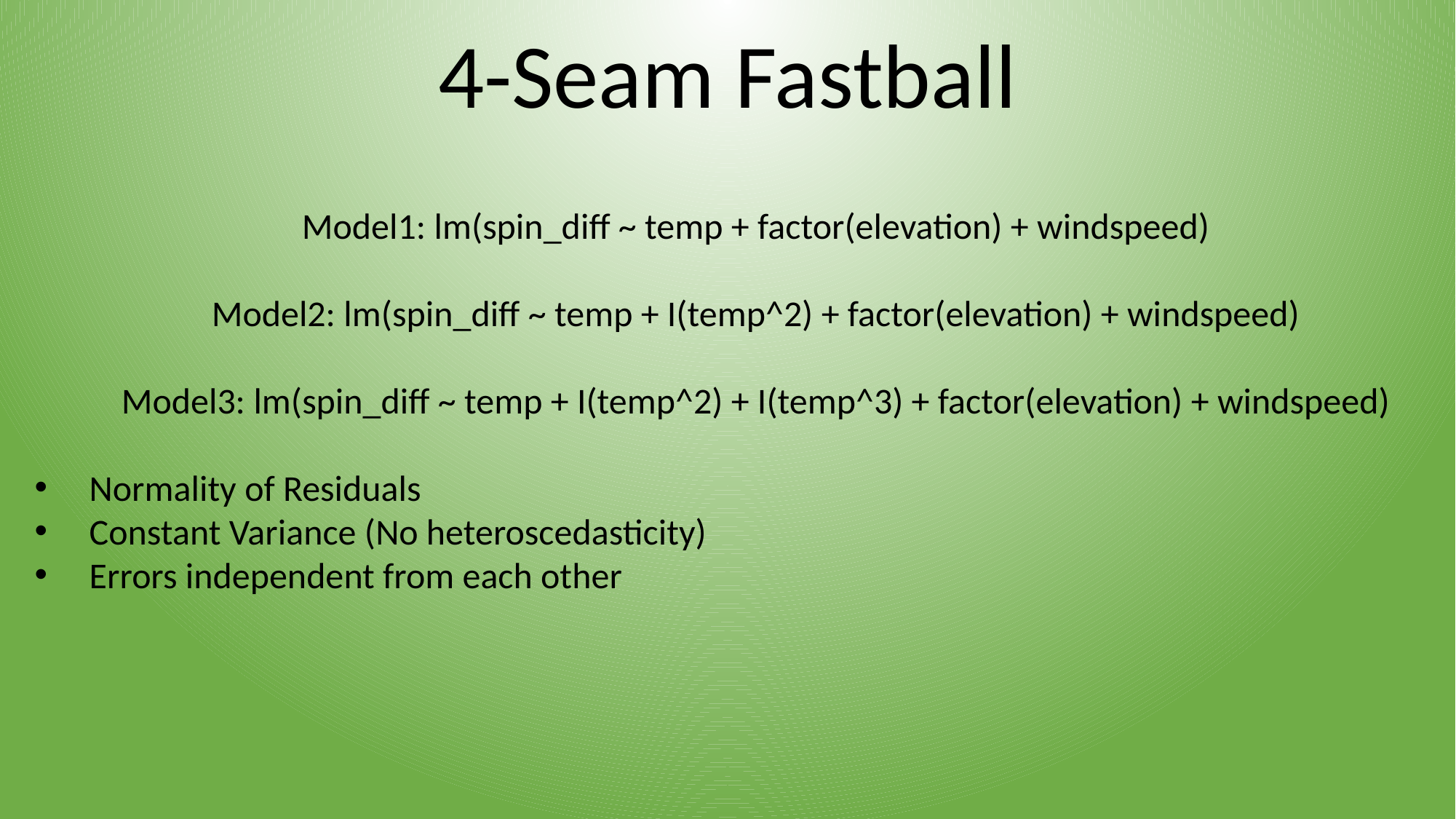

# 4-Seam Fastball
Model1: lm(spin_diff ~ temp + factor(elevation) + windspeed)

Model2: lm(spin_diff ~ temp + I(temp^2) + factor(elevation) + windspeed)

Model3: lm(spin_diff ~ temp + I(temp^2) + I(temp^3) + factor(elevation) + windspeed)

Normality of Residuals
Constant Variance (No heteroscedasticity)
Errors independent from each other